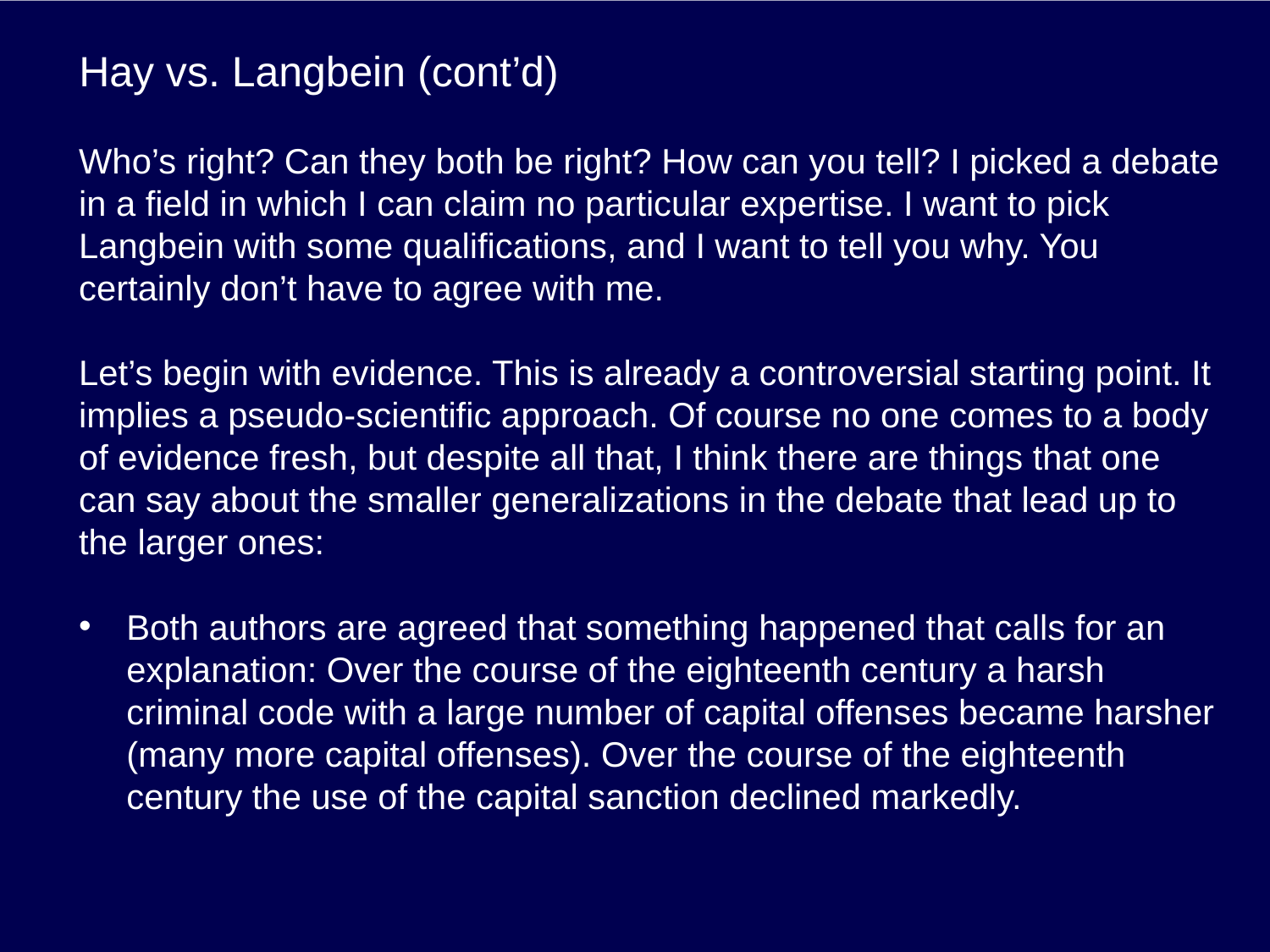

# Hay vs. Langbein (cont’d)
Who’s right? Can they both be right? How can you tell? I picked a debate in a field in which I can claim no particular expertise. I want to pick Langbein with some qualifications, and I want to tell you why. You certainly don’t have to agree with me.

Let’s begin with evidence. This is already a controversial starting point. It implies a pseudo-scientific approach. Of course no one comes to a body of evidence fresh, but despite all that, I think there are things that one can say about the smaller generalizations in the debate that lead up to the larger ones:

Both authors are agreed that something happened that calls for an explanation: Over the course of the eighteenth century a harsh criminal code with a large number of capital offenses became harsher (many more capital offenses). Over the course of the eighteenth century the use of the capital sanction declined markedly.